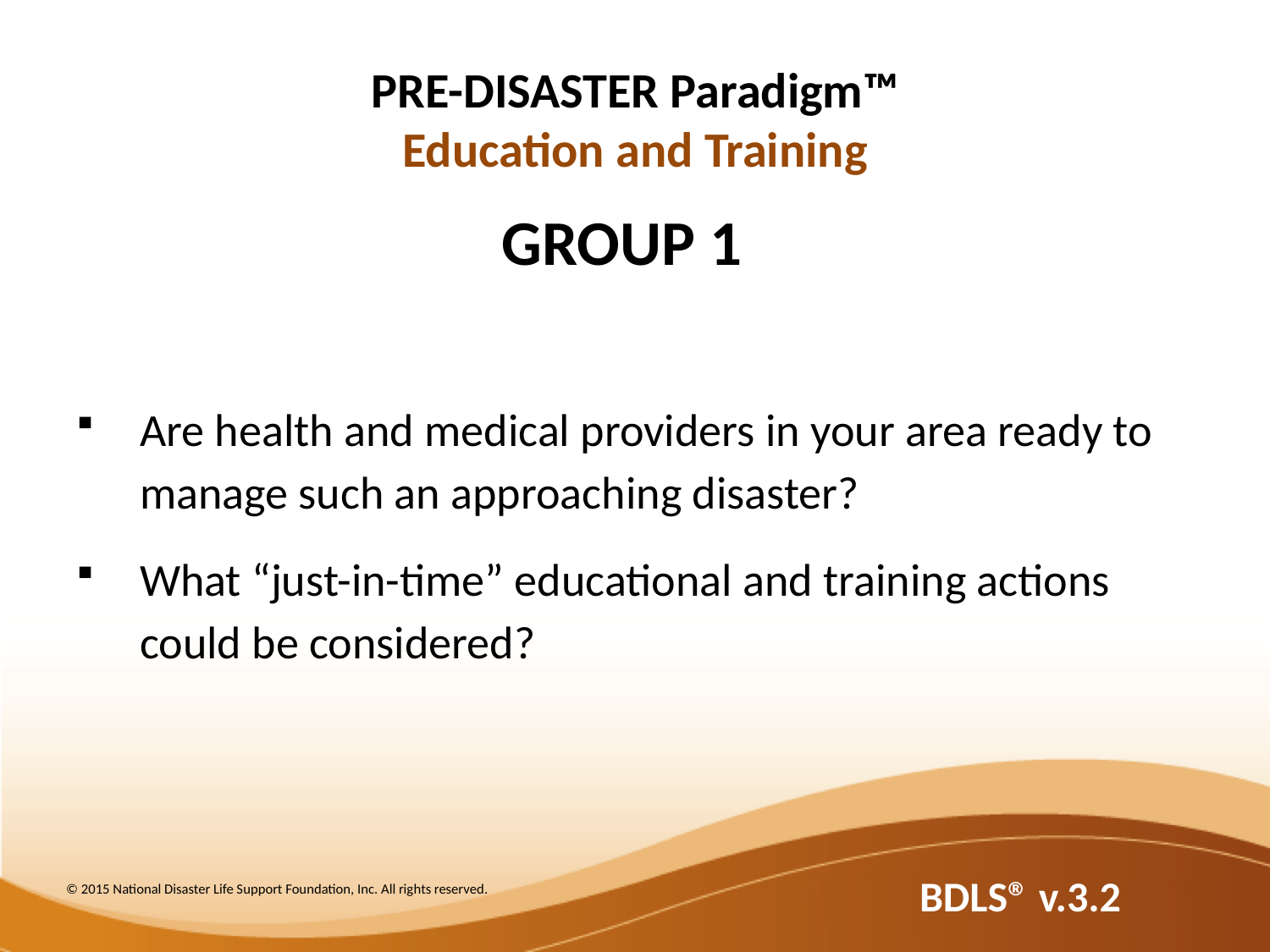

# PRE-DISASTER Paradigm™ Education and Training
GROUP 1
Are health and medical providers in your area ready to manage such an approaching disaster?
What “just-in-time” educational and training actions could be considered?